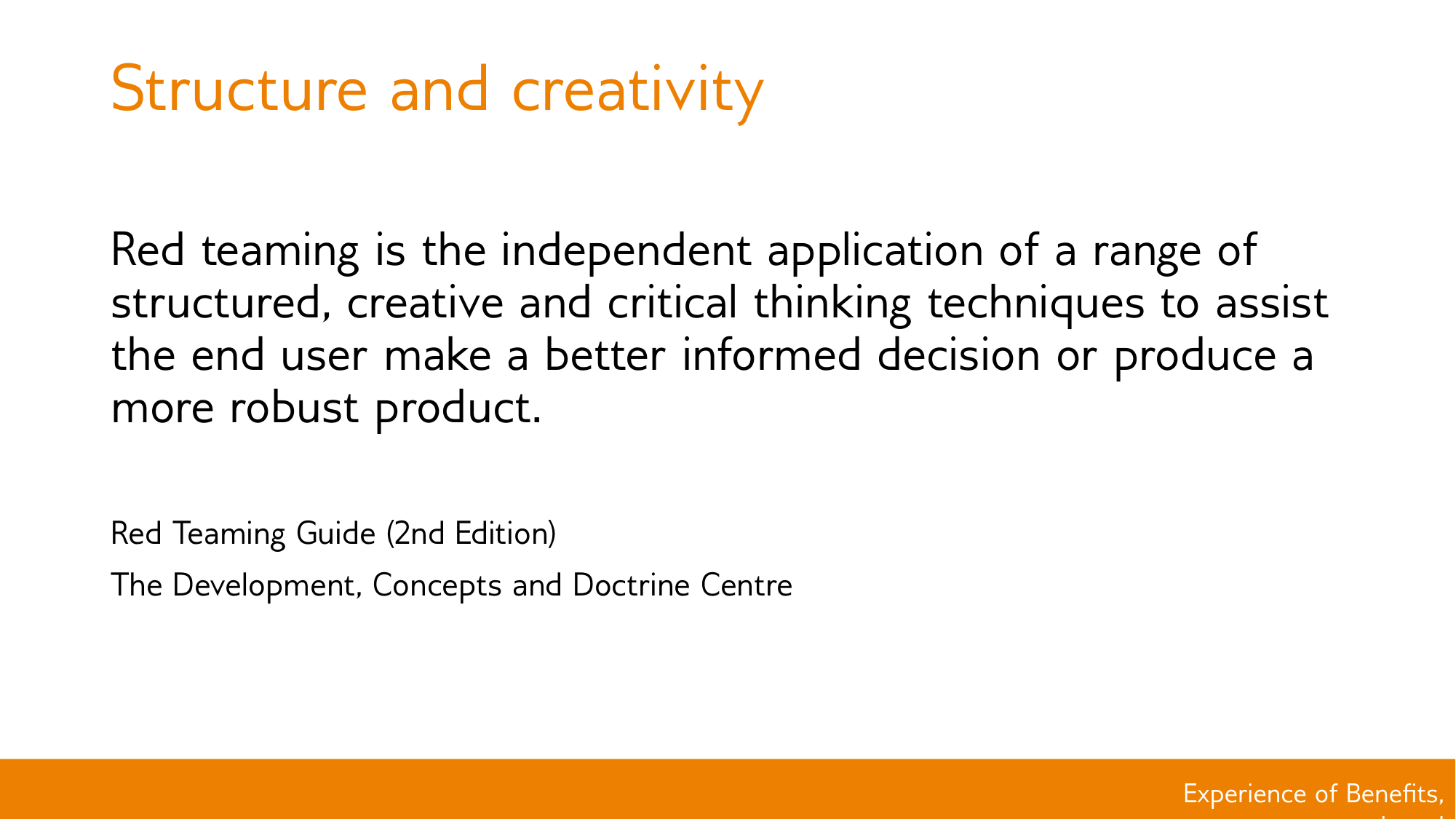

# Structure and creativity
Red teaming is the independent application of a range of structured, creative and critical thinking techniques to assist the end user make a better informed decision or produce a more robust product.

Red Teaming Guide (2nd Edition)
The Development, Concepts and Doctrine Centre